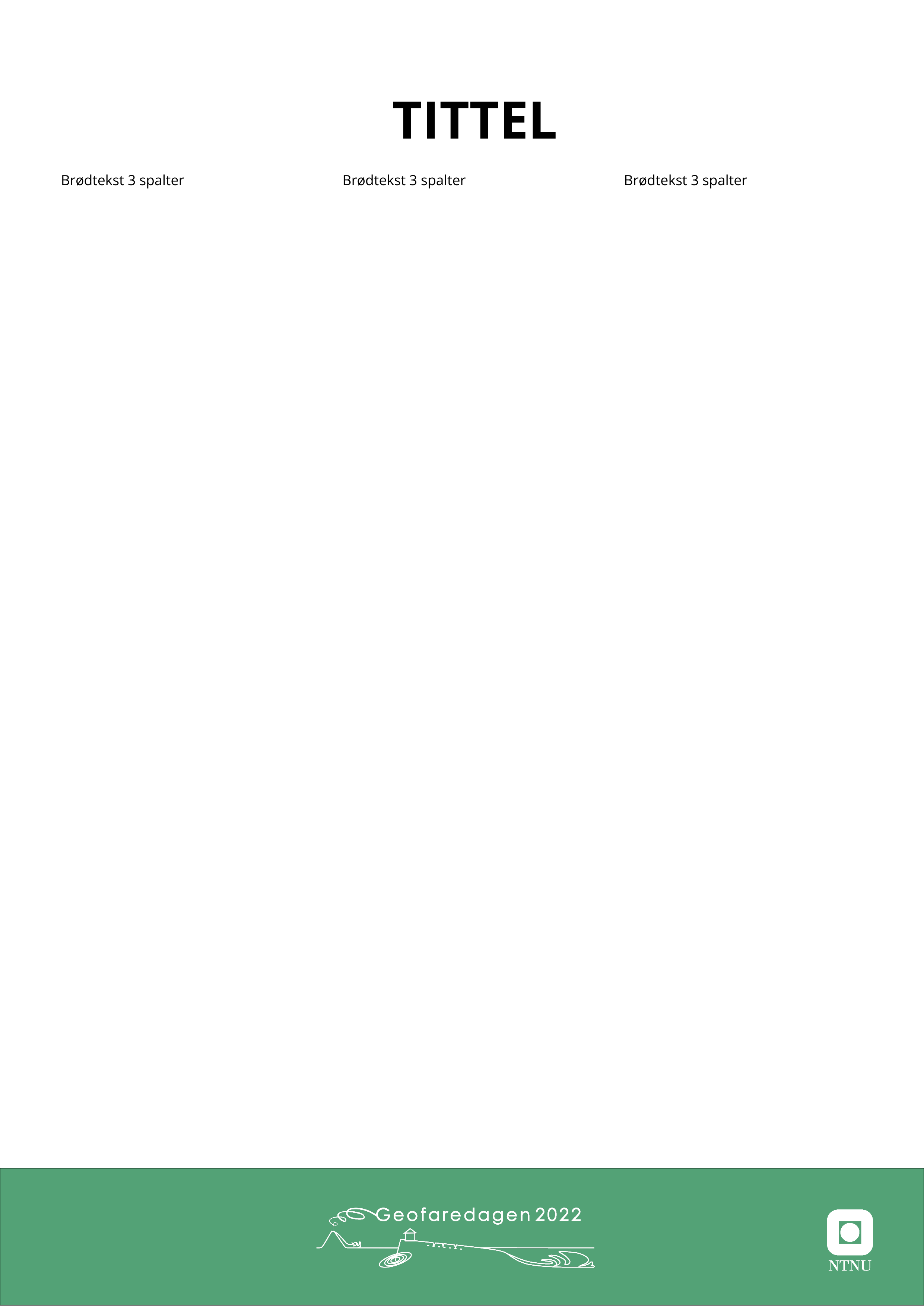

TITTEL
Brødtekst 3 spalter
Brødtekst 3 spalter
Brødtekst 3 spalter